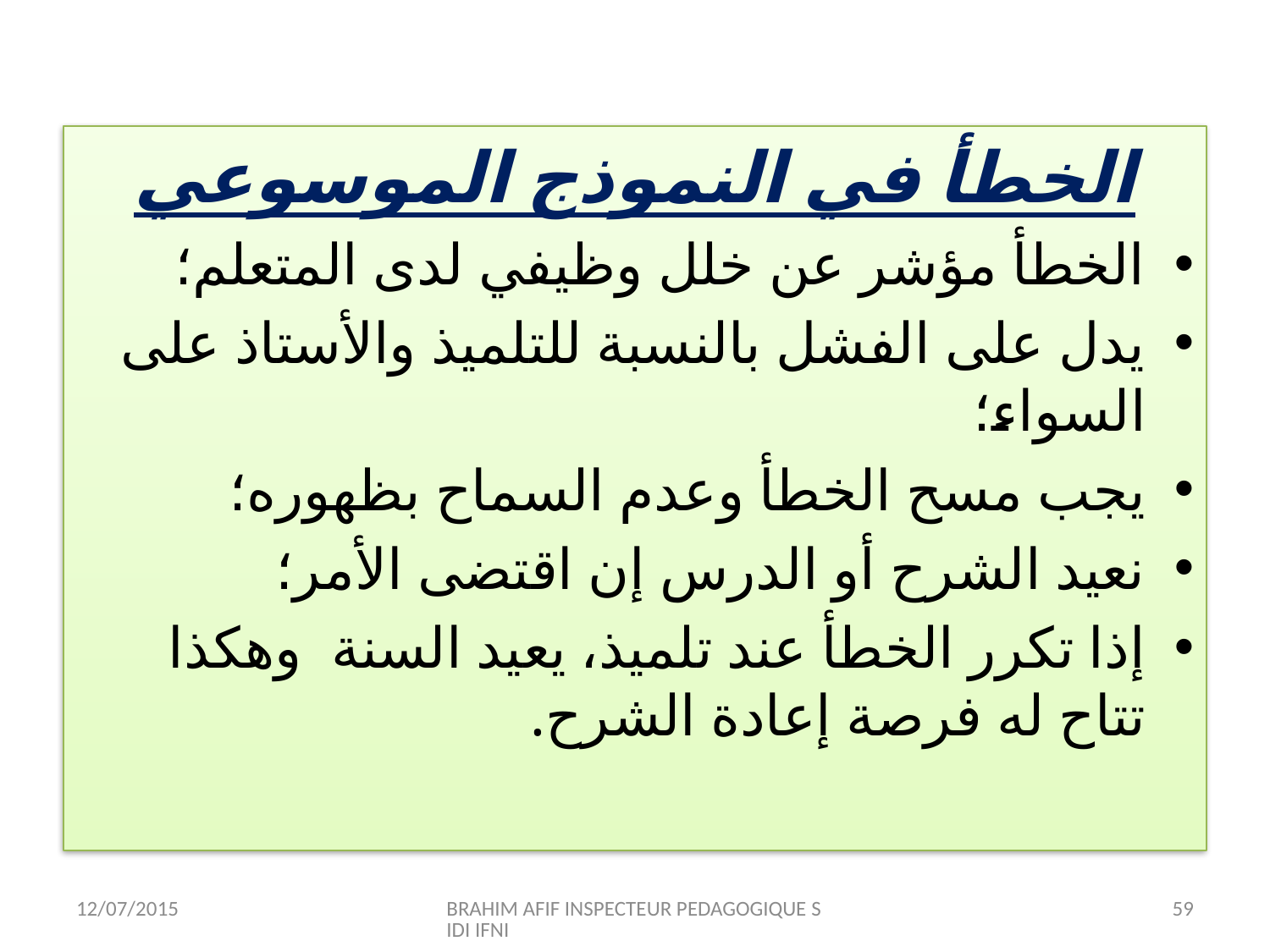

الخطأ في النموذج الموسوعي
الخطأ مؤشر عن خلل وظيفي لدى المتعلم؛
يدل على الفشل بالنسبة للتلميذ والأستاذ على السواء؛
يجب مسح الخطأ وعدم السماح بظهوره؛
نعيد الشرح أو الدرس إن اقتضى الأمر؛
إذا تكرر الخطأ عند تلميذ، يعيد السنة  وهكذا تتاح له فرصة إعادة الشرح.

12/07/2015
BRAHIM AFIF INSPECTEUR PEDAGOGIQUE SIDI IFNI
59